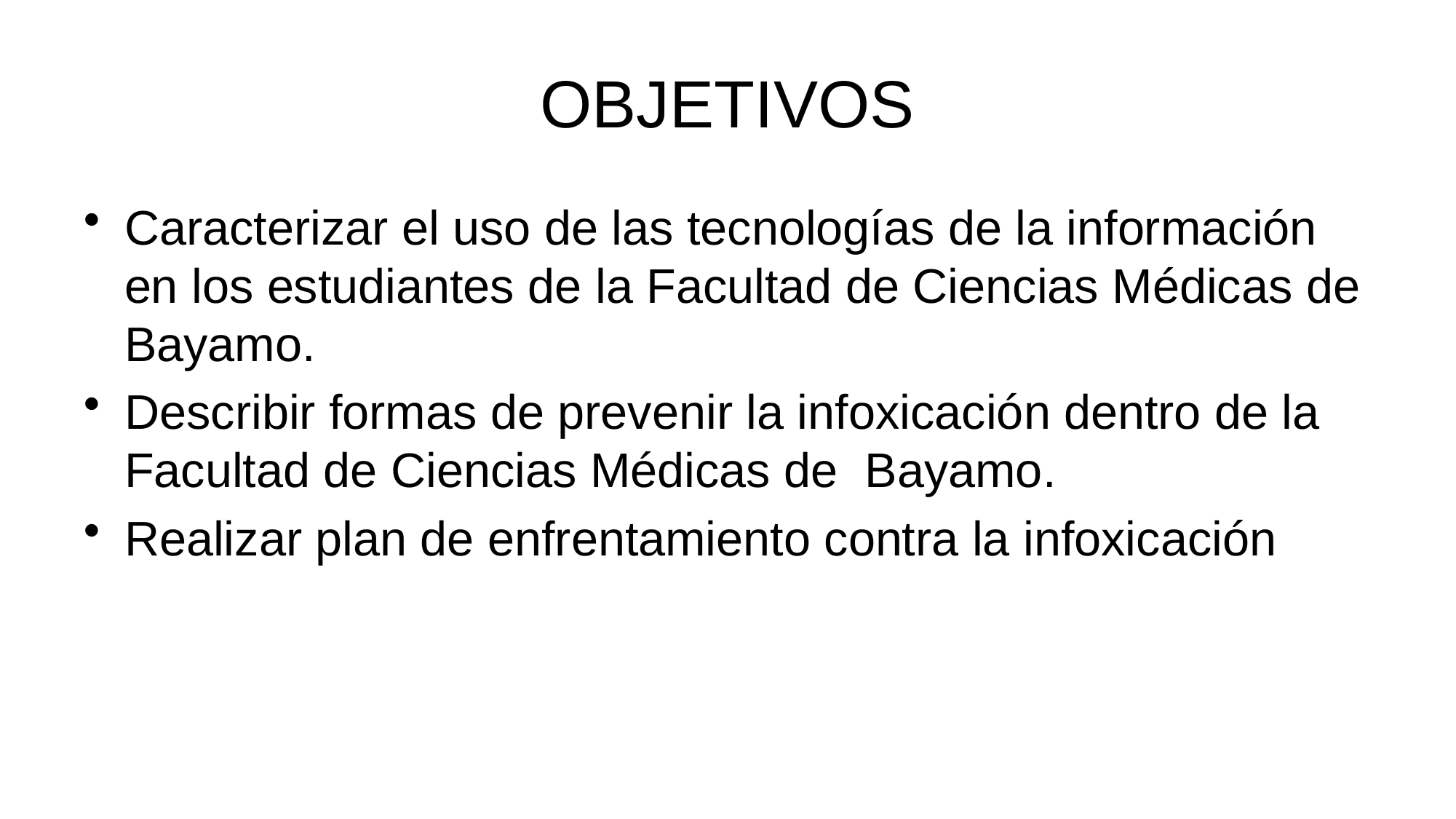

# OBJETIVOS
Caracterizar el uso de las tecnologías de la información en los estudiantes de la Facultad de Ciencias Médicas de Bayamo.
Describir formas de prevenir la infoxicación dentro de la Facultad de Ciencias Médicas de  Bayamo.
Realizar plan de enfrentamiento contra la infoxicación